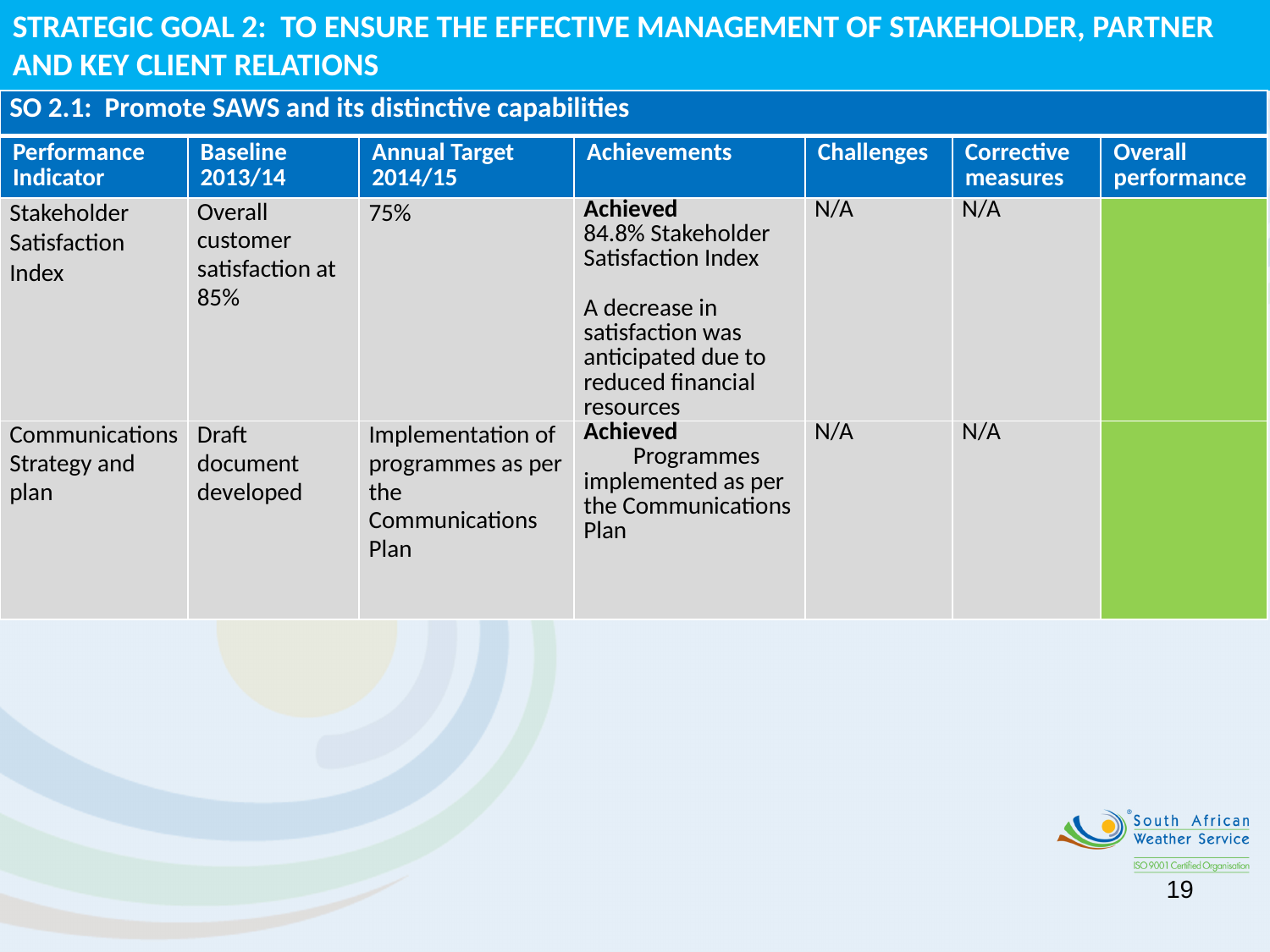

STRATEGIC GOAL 2:  TO ENSURE THE EFFECTIVE MANAGEMENT OF STAKEHOLDER, PARTNER AND KEY CLIENT RELATIONS
| SO 2.1: Promote SAWS and its distinctive capabilities |  |  |  |  |  |  |
| --- | --- | --- | --- | --- | --- | --- |
| Performance Indicator | Baseline 2013/14 | Annual Target 2014/15 | Achievements | Challenges | Corrective measures | Overall performance |
| Stakeholder Satisfaction Index | Overall customer satisfaction at 85% | 75% | Achieved 84.8% Stakeholder Satisfaction Index A decrease in satisfaction was anticipated due to reduced financial resources | N/A | N/A |  |
| Communications Strategy and plan | Draft document developed | Implementation of programmes as per the Communications Plan | Achieved Programmes implemented as per the Communications Plan | N/A | N/A |  |
19